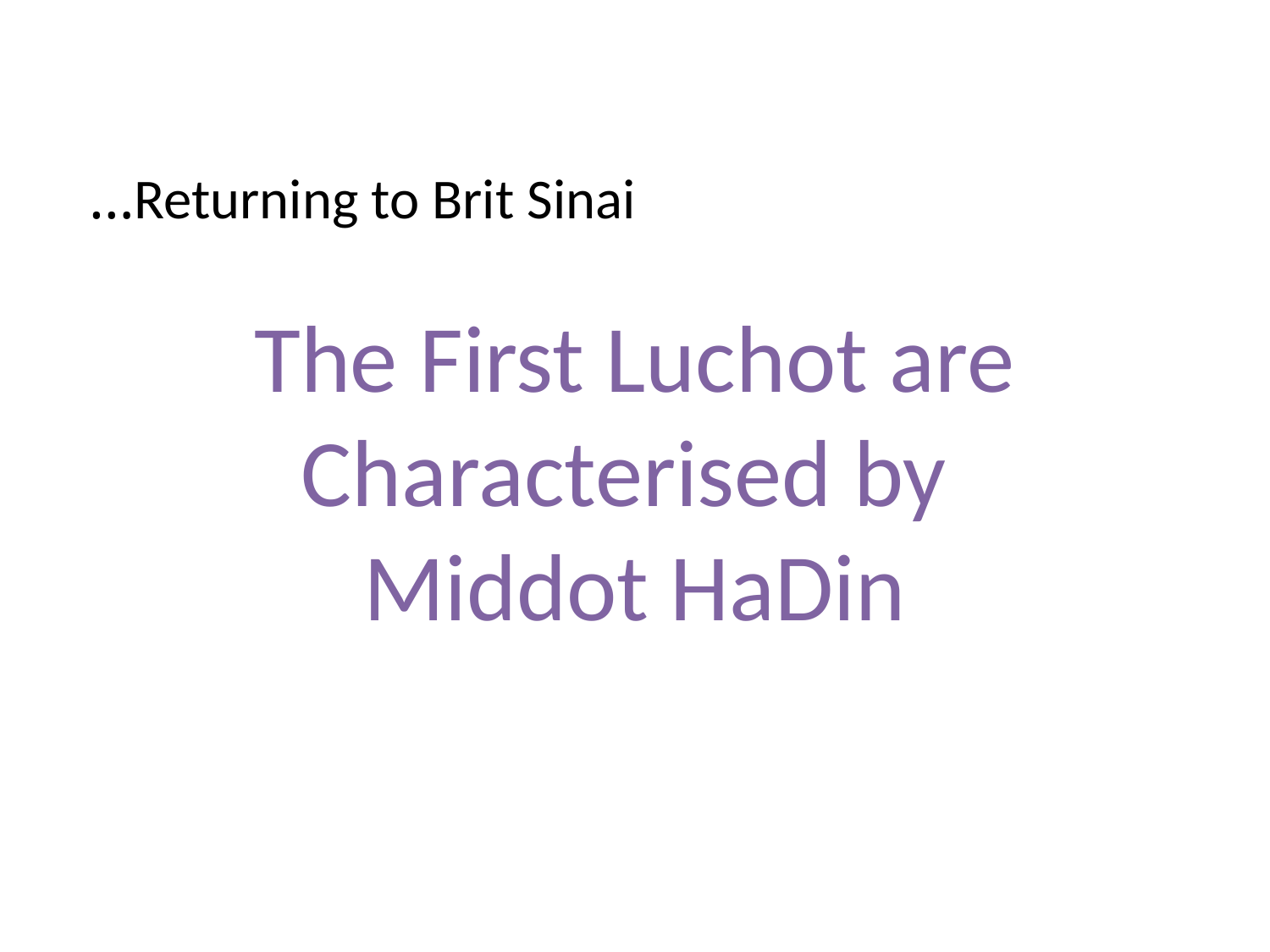

Returning to Brit Sinai…
# The First Luchot are Characterised by Middot HaDin